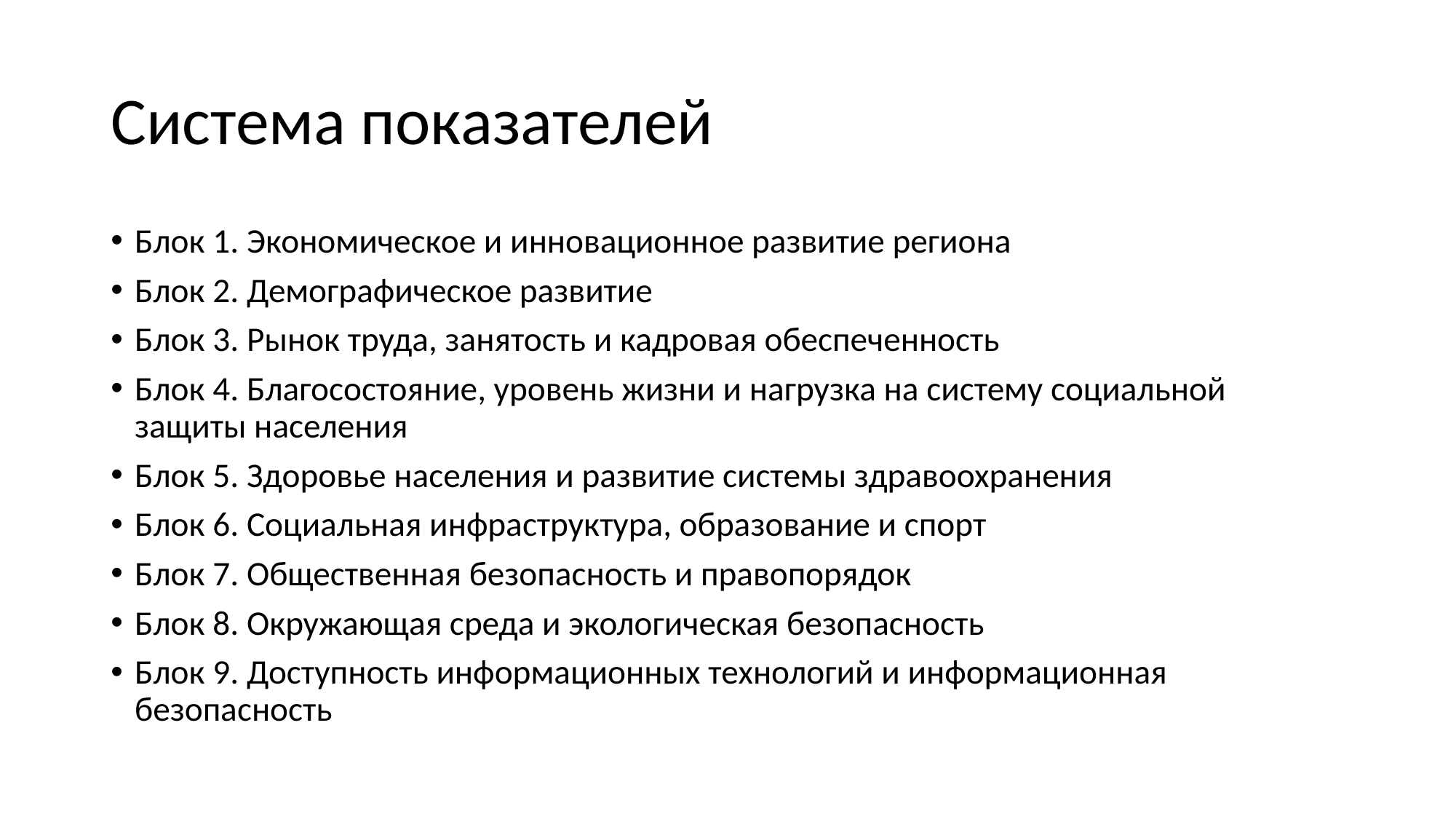

# Система показателей
Блок 1. Экономическое и инновационное развитие региона
Блок 2. Демографическое развитие
Блок 3. Рынок труда, занятость и кадровая обеспеченность
Блок 4. Благосостояние, уровень жизни и нагрузка на систему социальной защиты населения
Блок 5. Здоровье населения и развитие системы здравоохранения
Блок 6. Социальная инфраструктура, образование и спорт
Блок 7. Общественная безопасность и правопорядок
Блок 8. Окружающая среда и экологическая безопасность
Блок 9. Доступность информационных технологий и информационная безопасность